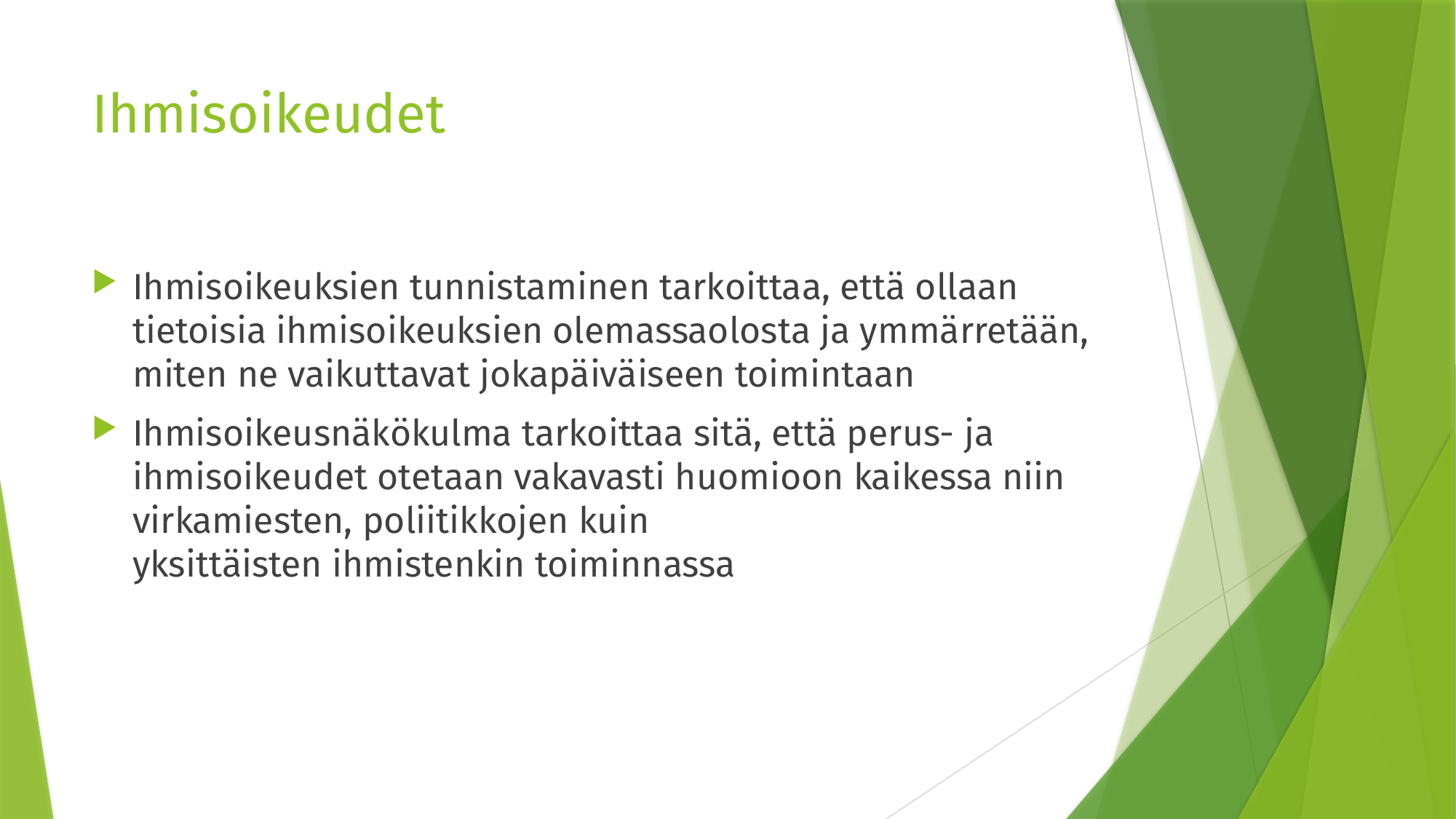

# Ihmisoikeudet
Ihmisoikeuksien tunnistaminen tarkoittaa, että ollaan tietoisia ihmisoikeuksien olemassaolosta ja ymmärretään, miten ne vaikuttavat jokapäiväiseen toimintaan
Ihmisoikeusnäkökulma tarkoittaa sitä, että perus- ja ihmisoikeudet otetaan vakavasti huomioon kaikessa niin virkamiesten, poliitikkojen kuin yksittäisten ihmistenkin toiminnassa